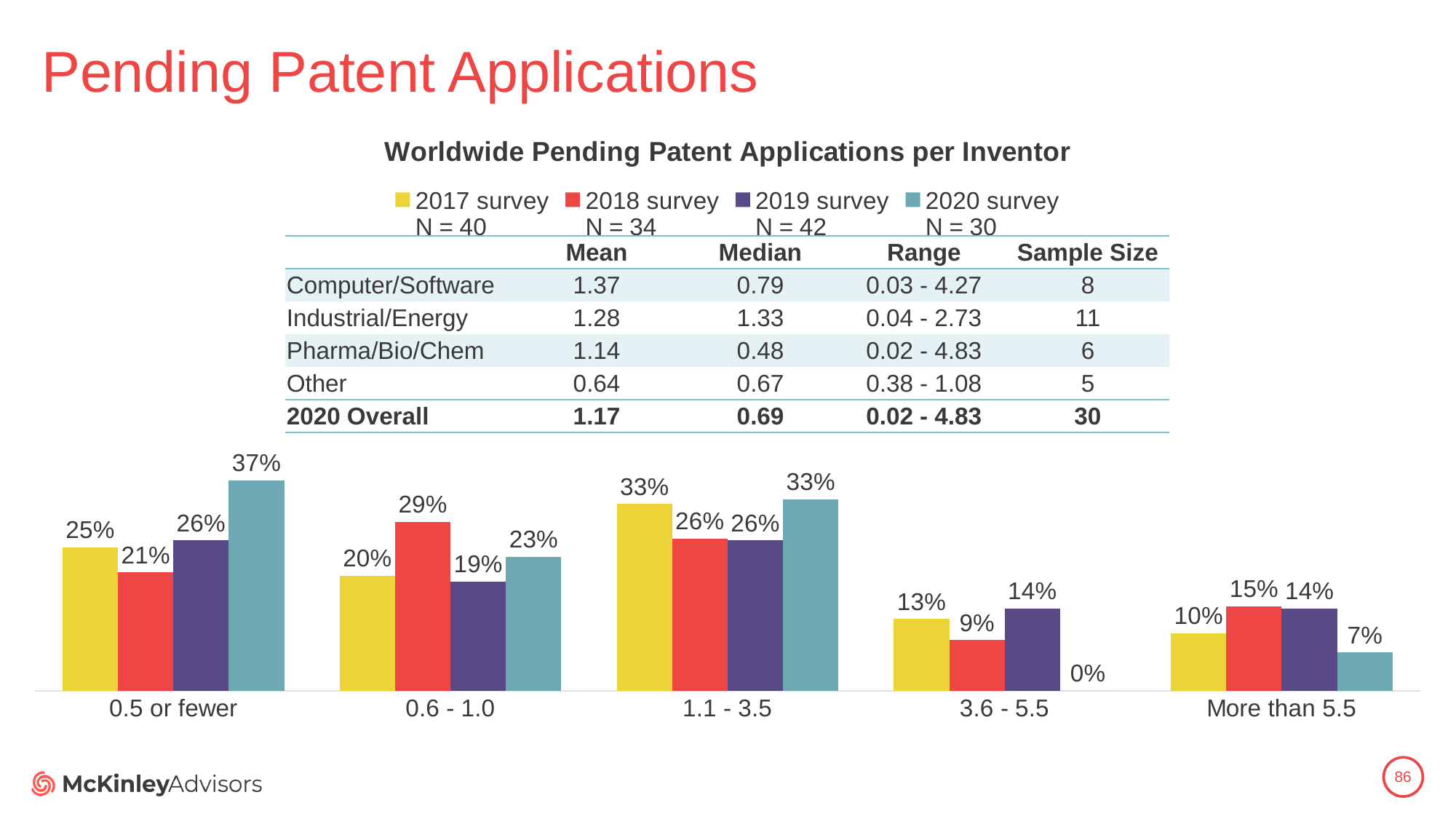

# Pending Patent Applications

### Chart: Worldwide Pending Patent Applications per Inventor

| Category | 2017 survey
N = 40 | 2018 survey
N = 34 | 2019 survey
N = 42 | 2020 survey
N = 30 |
|---|---|---|---|---|
| 0.5 or fewer | 0.25 | 0.20588235294117646 | 0.2619047619047619 | 0.36666666666666664 |
| 0.6 - 1.0 | 0.2 | 0.29411764705882354 | 0.19047619047619047 | 0.23333333333333334 |
| 1.1 - 3.5 | 0.325 | 0.2647058823529412 | 0.2619047619047619 | 0.3333333333333333 |
| 3.6 - 5.5 | 0.125 | 0.08823529411764706 | 0.14285714285714285 | 0.0 |
| More than 5.5 | 0.1 | 0.14705882352941177 | 0.14285714285714285 | 0.06666666666666667 |
|  | Mean | Median | Range | Sample Size |
| --- | --- | --- | --- | --- |
| Computer/Software | 1.37 | 0.79 | 0.03 - 4.27 | 8 |
| Industrial/Energy | 1.28 | 1.33 | 0.04 - 2.73 | 11 |
| Pharma/Bio/Chem | 1.14 | 0.48 | 0.02 - 4.83 | 6 |
| Other | 0.64 | 0.67 | 0.38 - 1.08 | 5 |
| 2020 Overall | 1.17 | 0.69 | 0.02 - 4.83 | 30 |
86